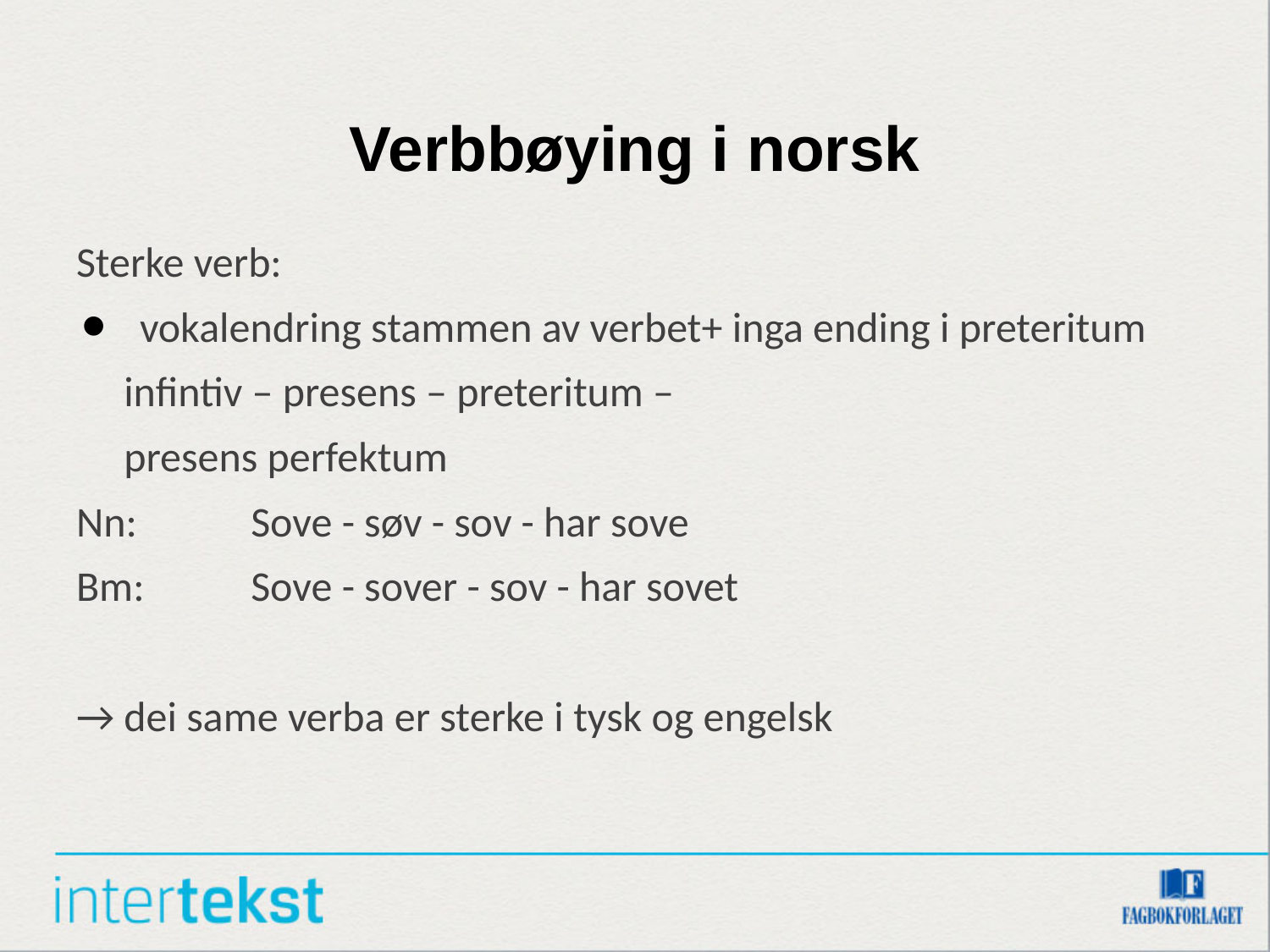

# Verbbøying i norsk
Sterke verb:
vokalendring stammen av verbet+ inga ending i preteritum
	infintiv – presens – preteritum –
	presens perfektum
Nn: 	Sove - søv - sov - har sove
Bm:	Sove - sover - sov - har sovet

→ dei same verba er sterke i tysk og engelsk